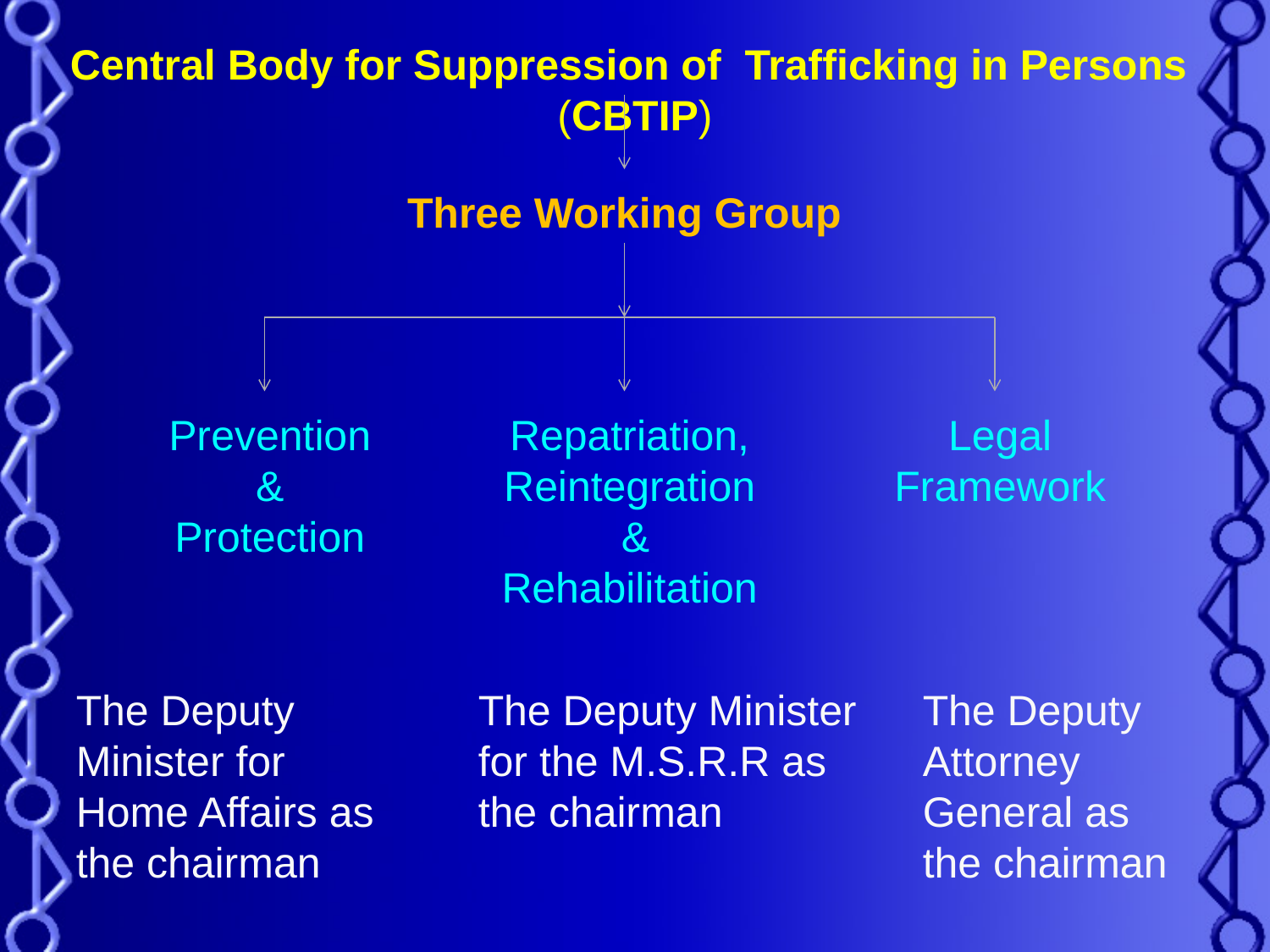

Central Body for Suppression of  Trafficking in Persons
(CBTIP)
Three Working Group
Prevention
 &
Protection
Repatriation,
Reintegration
 &
Rehabilitation
Legal Framework
The Deputy Minister for Home Affairs as the chairman
The Deputy Minister for the M.S.R.R as the chairman
The Deputy Attorney General as the chairman